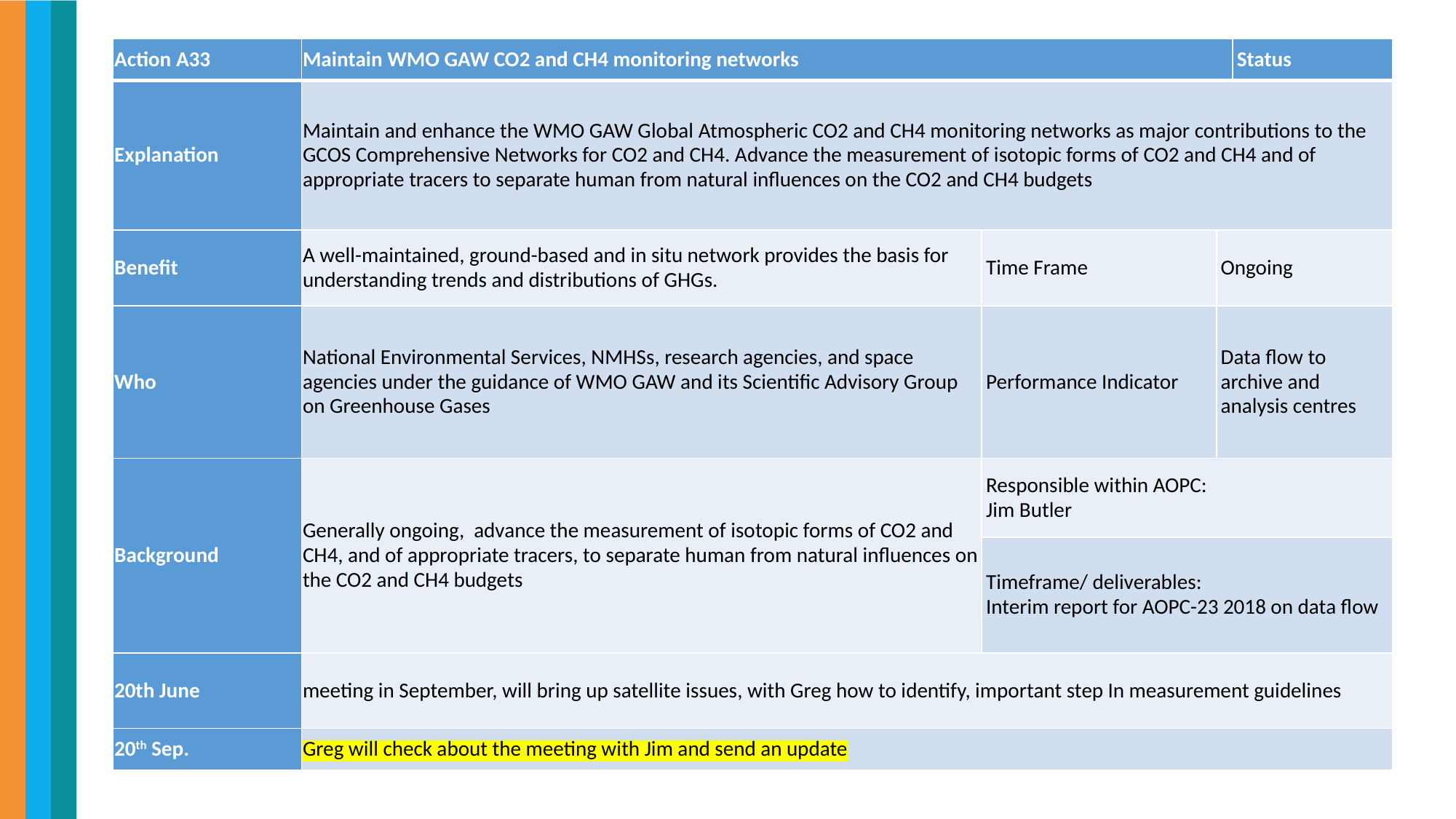

| Action A33 | Maintain WMO GAW CO2 and CH4 monitoring networks |  |  | Status |
| --- | --- | --- | --- | --- |
| Explanation | Maintain and enhance the WMO GAW Global Atmospheric CO2 and CH4 monitoring networks as major contributions to the GCOS Comprehensive Networks for CO2 and CH4. Advance the measurement of isotopic forms of CO2 and CH4 and of appropriate tracers to separate human from natural influences on the CO2 and CH4 budgets |  |  |  |
| Benefit | A well-maintained, ground-based and in situ network provides the basis for understanding trends and distributions of GHGs. | Time Frame | Ongoing |  |
| Who | National Environmental Services, NMHSs, research agencies, and space agencies under the guidance of WMO GAW and its Scientific Advisory Group on Greenhouse Gases | Performance Indicator | Data flow to archive and analysis centres |  |
| Background | Generally ongoing, advance the measurement of isotopic forms of CO2 and CH4, and of appropriate tracers, to separate human from natural influences on the CO2 and CH4 budgets | Responsible within AOPC: Jim Butler |  |  |
|  |  | Timeframe/ deliverables: Interim report for AOPC-23 2018 on data flow |  |  |
| 20th June | meeting in September, will bring up satellite issues, with Greg how to identify, important step In measurement guidelines |  |  |  |
| 20th Sep. | Greg will check about the meeting with Jim and send an update |  |  |  |